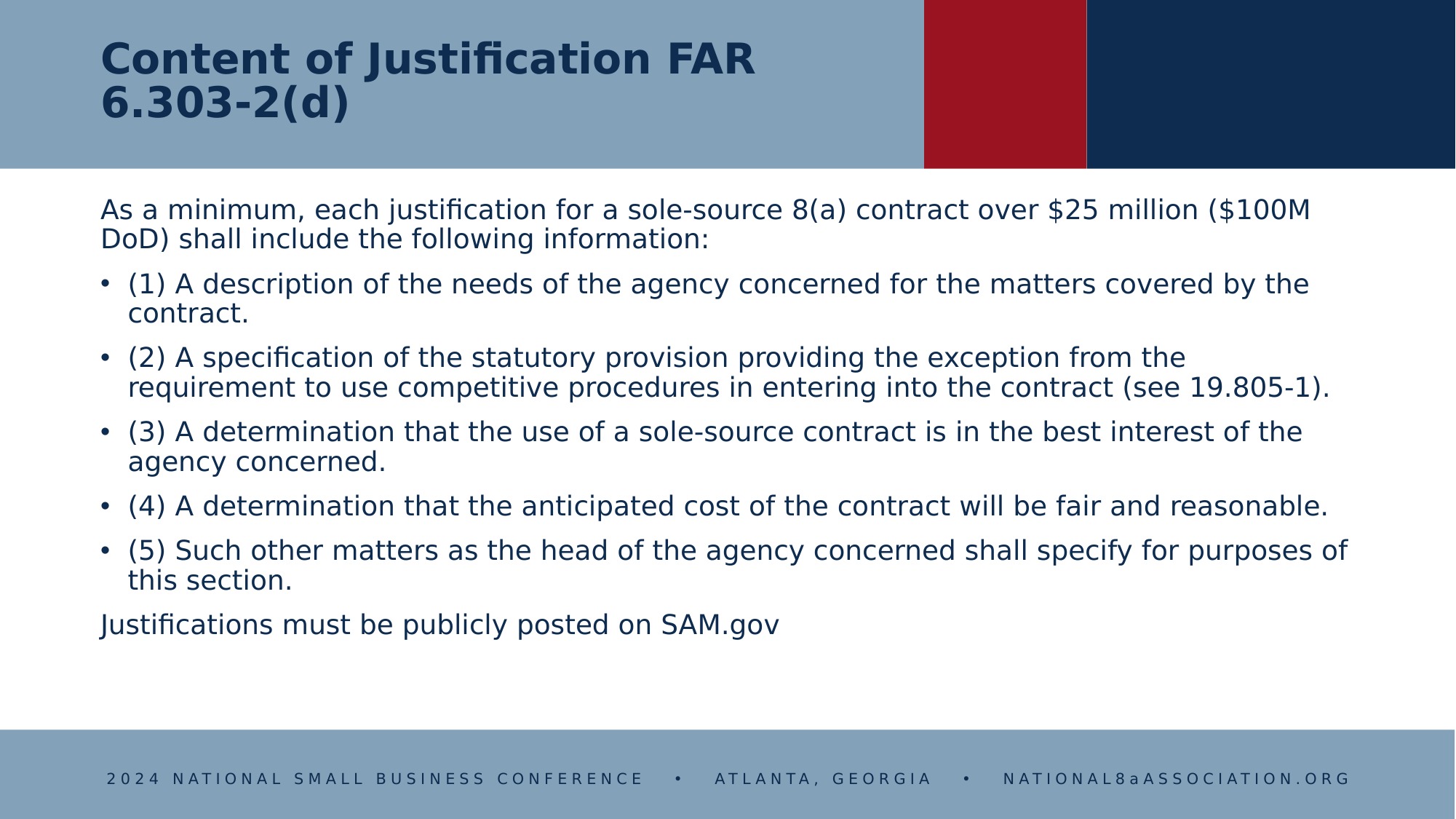

# Content of Justification FAR 6.303-2(d)
As a minimum, each justification for a sole-source 8(a) contract over $25 million ($100M DoD) shall include the following information:
(1) A description of the needs of the agency concerned for the matters covered by the contract.
(2) A specification of the statutory provision providing the exception from the requirement to use competitive procedures in entering into the contract (see 19.805-1).
(3) A determination that the use of a sole-source contract is in the best interest of the agency concerned.
(4) A determination that the anticipated cost of the contract will be fair and reasonable.
(5) Such other matters as the head of the agency concerned shall specify for purposes of this section.
Justifications must be publicly posted on SAM.gov